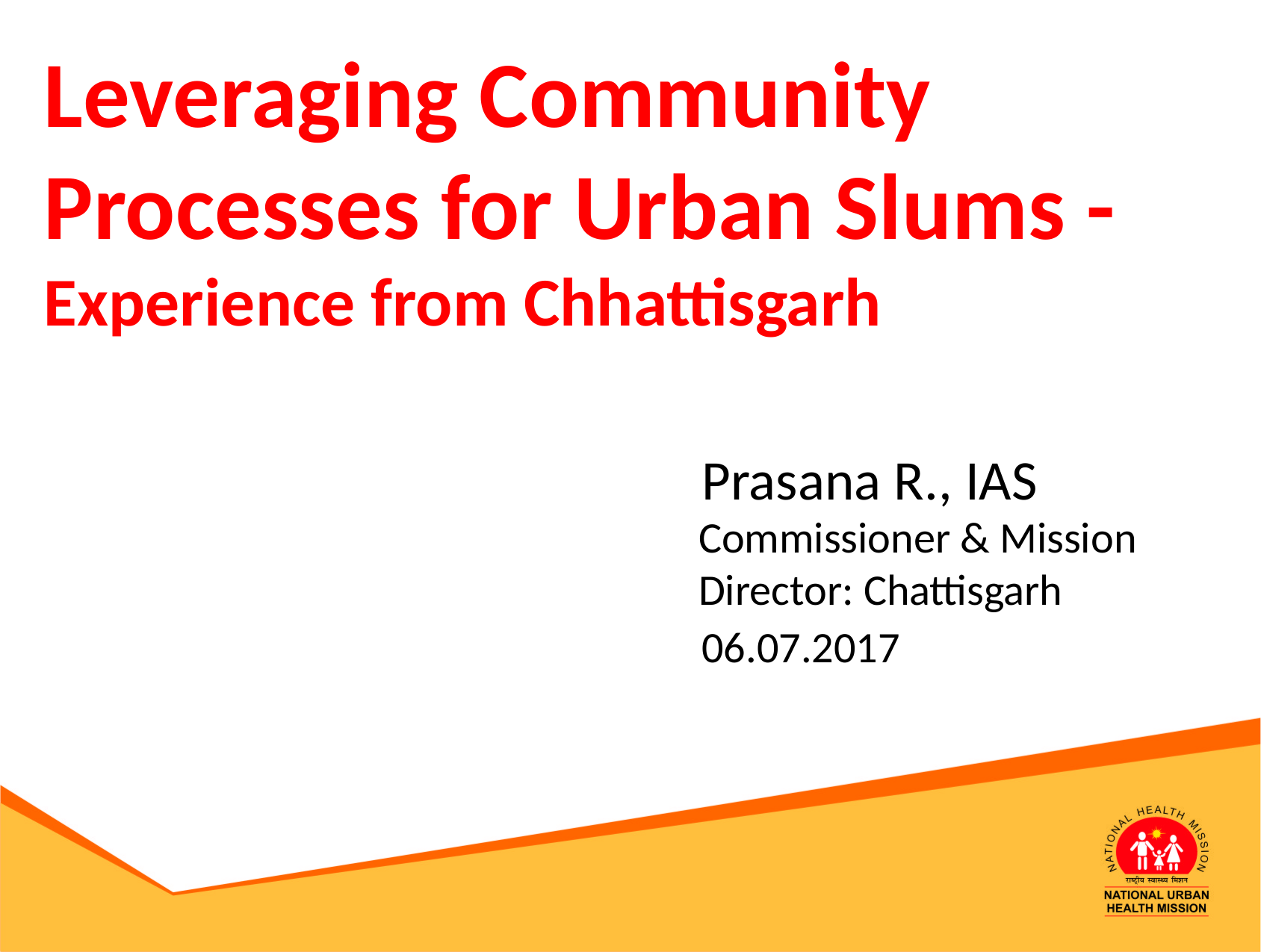

Leveraging Community Processes for Urban Slums -
Experience from Chhattisgarh
Prasana R., IAS
Commissioner & Mission Director: Chattisgarh
06.07.2017